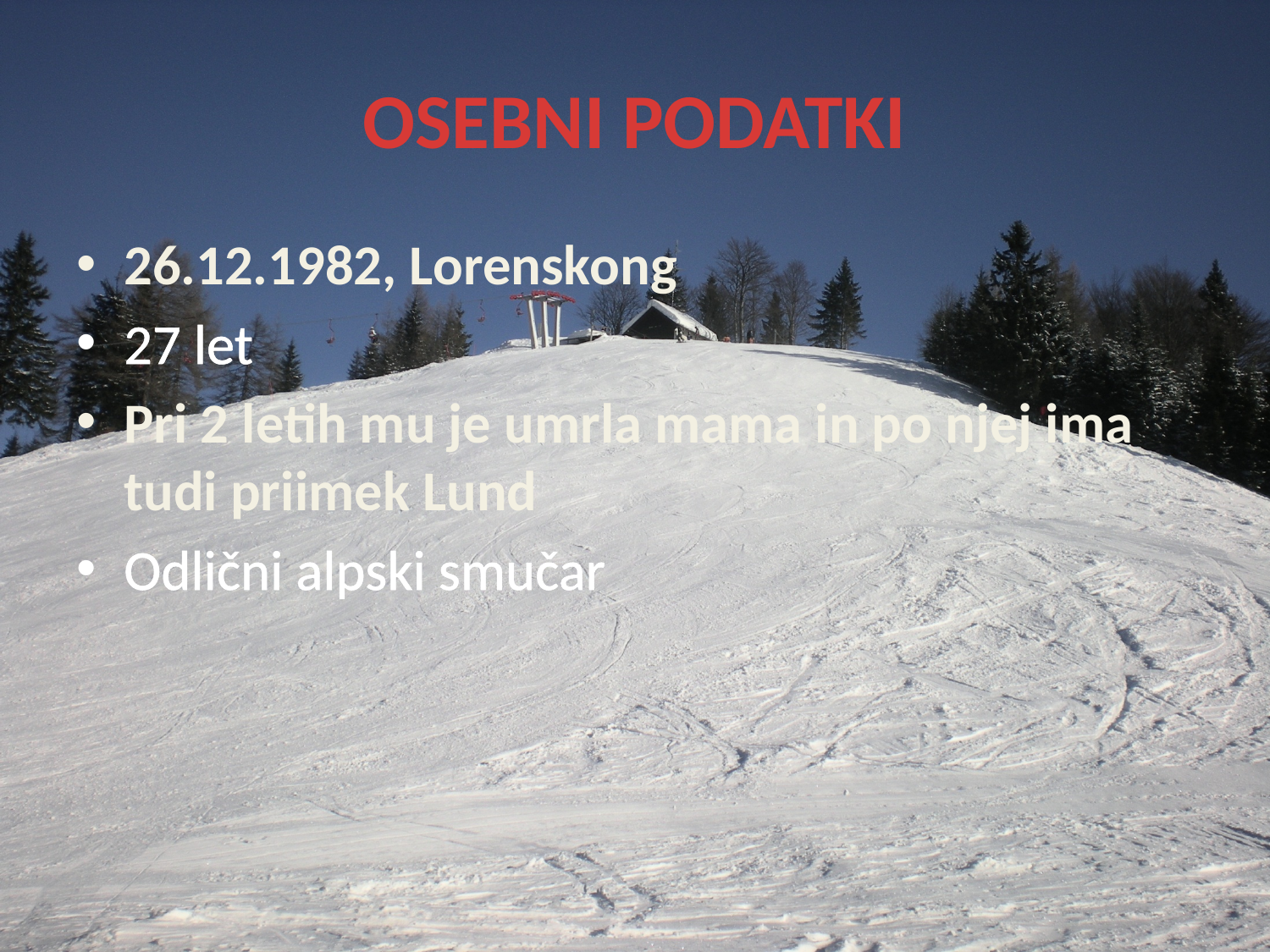

# OSEBNI PODATKI
26.12.1982, Lorenskong
27 let
Pri 2 letih mu je umrla mama in po njej ima tudi priimek Lund
Odlični alpski smučar